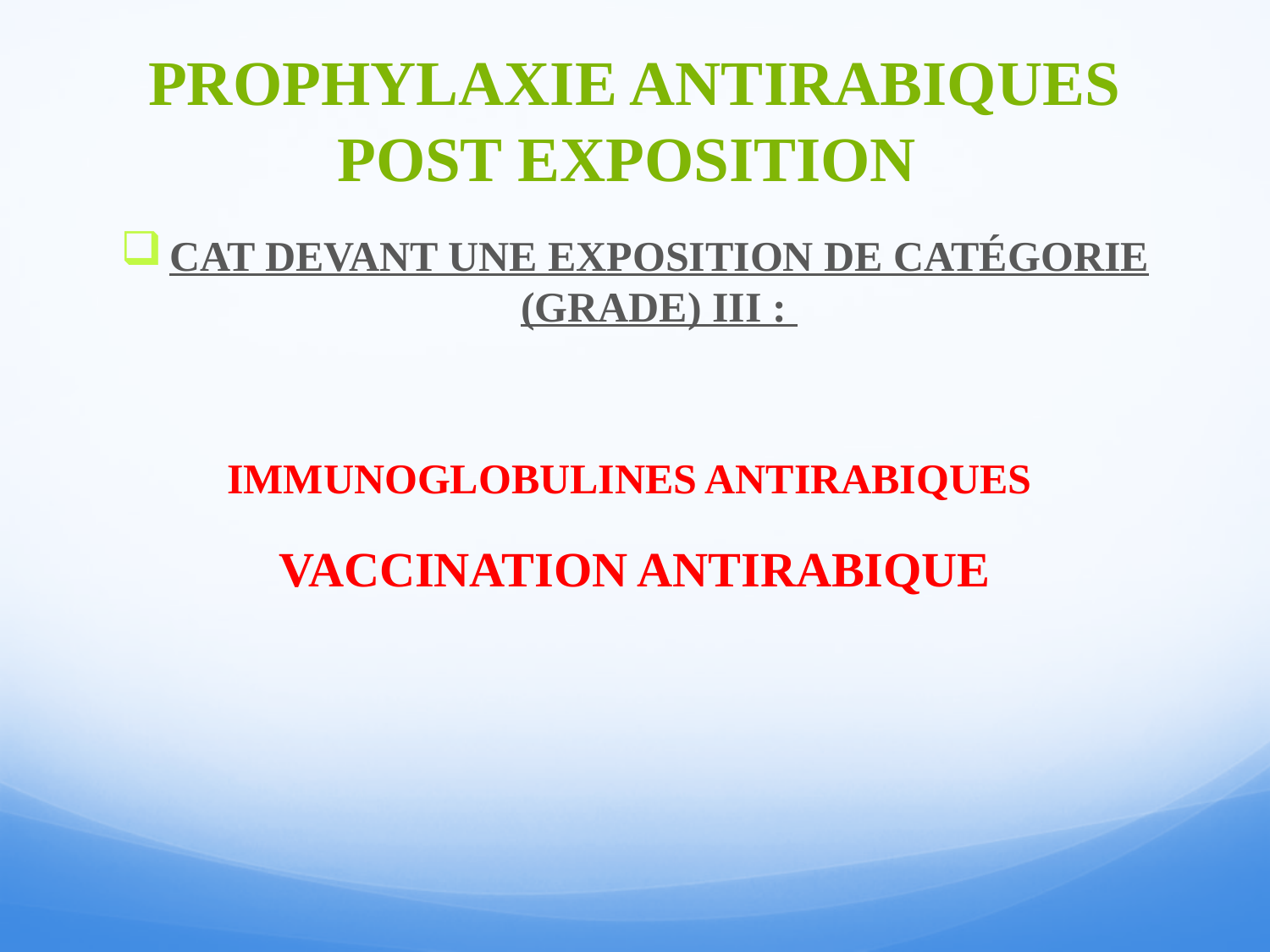

# PROPHYLAXIE ANTIRABIQUES POST EXPOSITION
CAT DEVANT UNE EXPOSITION DE CATÉGORIE (GRADE) III :

IMMUNOGLOBULINES ANTIRABIQUES
VACCINATION ANTIRABIQUE